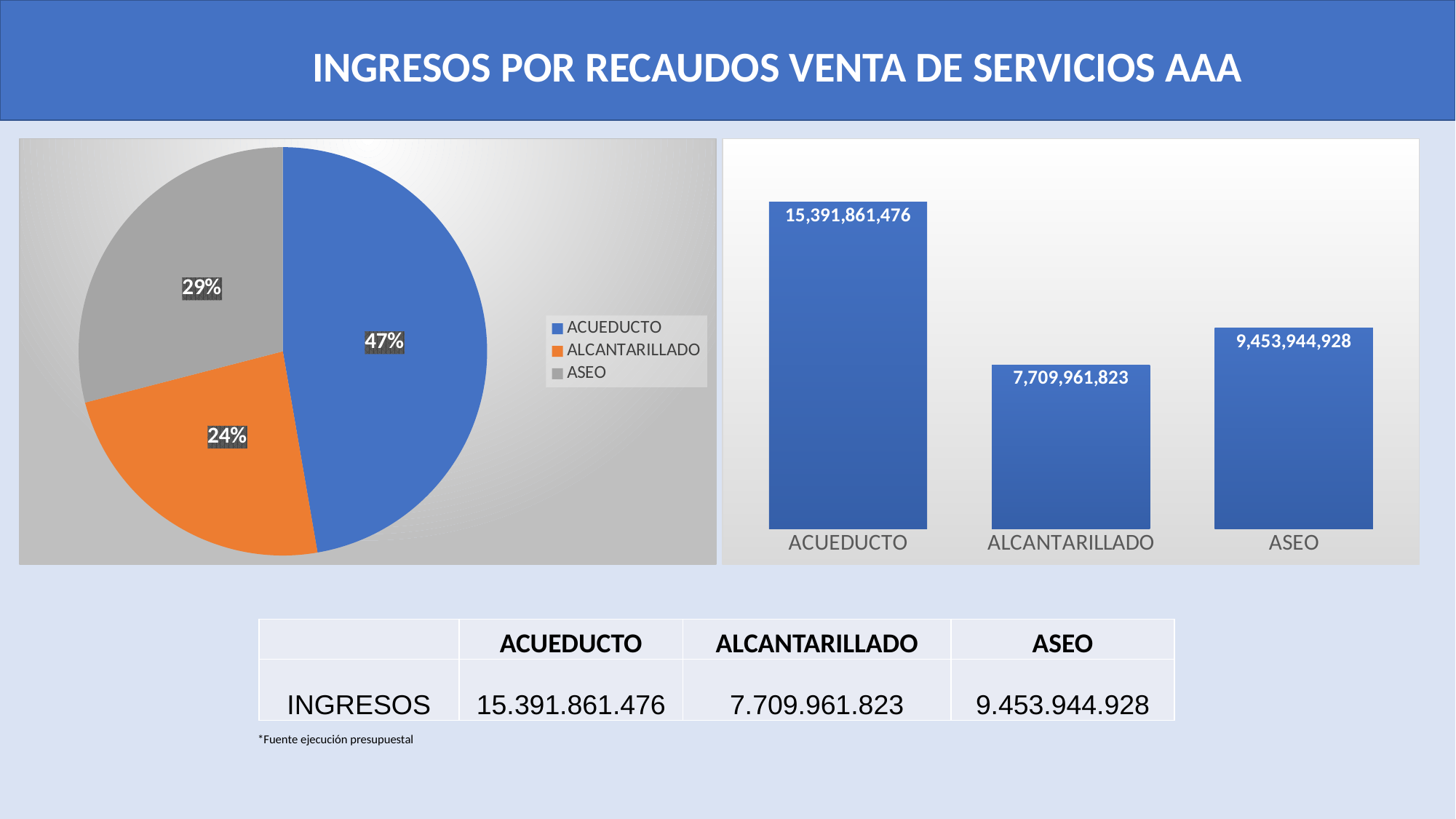

INGRESOS POR RECAUDOS VENTA DE SERVICIOS AAA

### Chart

| Category |  |
|---|---|
| ACUEDUCTO | 15391861476.0 |
| ALCANTARILLADO | 7709961823.0 |
| ASEO | 9453944928.0 |

### Chart

| Category |  |
|---|---|
| ACUEDUCTO | 15391861476.0 |
| ALCANTARILLADO | 7709961823.0 |
| ASEO | 9453944928.0 |
|  | ACUEDUCTO | ALCANTARILLADO | ASEO |
| --- | --- | --- | --- |
| INGRESOS | 15.391.861.476 | 7.709.961.823 | 9.453.944.928 |
*Fuente ejecución presupuestal